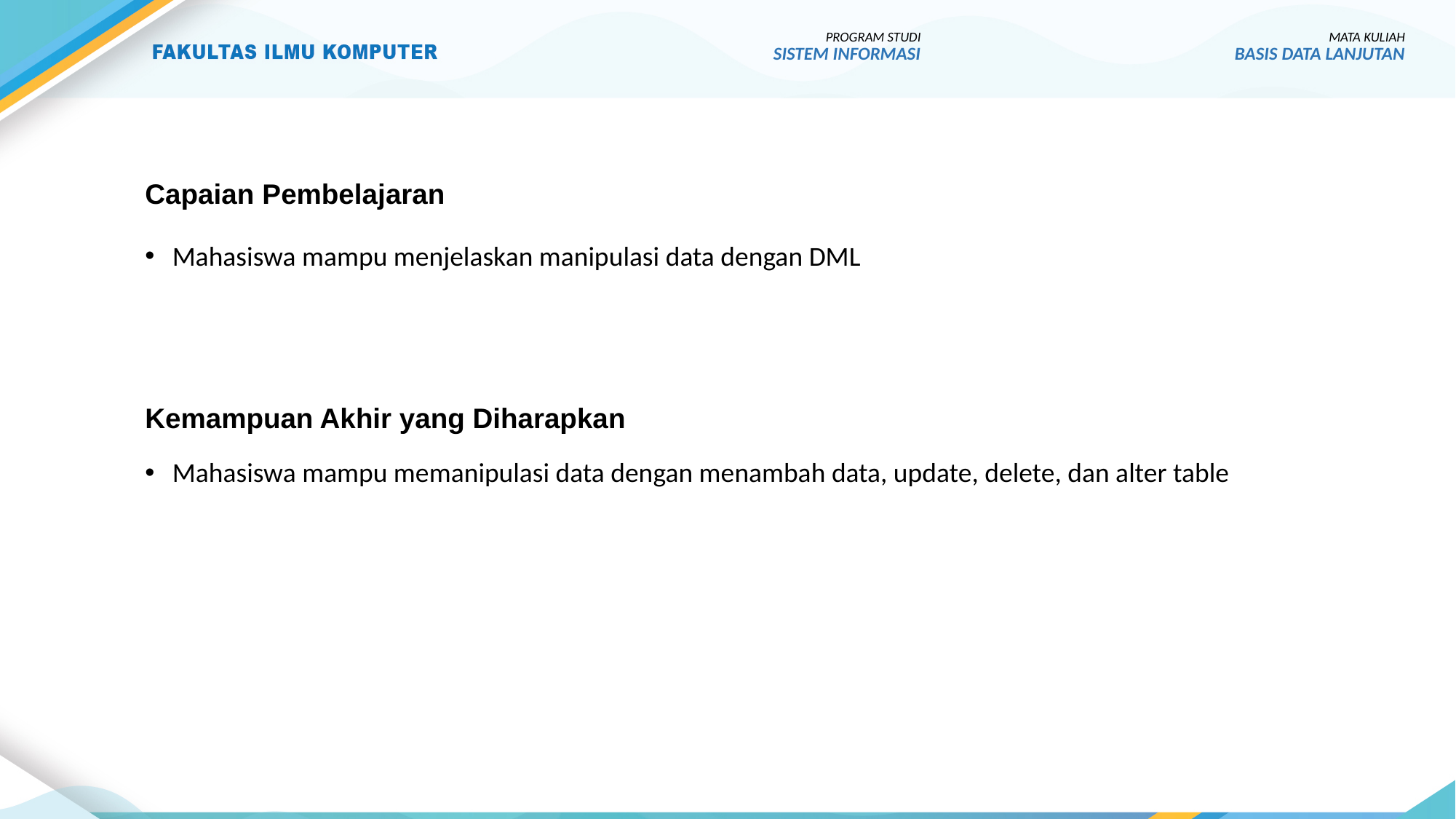

# Capaian Pembelajaran
Mahasiswa mampu menjelaskan manipulasi data dengan DML
Kemampuan Akhir yang Diharapkan
Mahasiswa mampu memanipulasi data dengan menambah data, update, delete, dan alter table